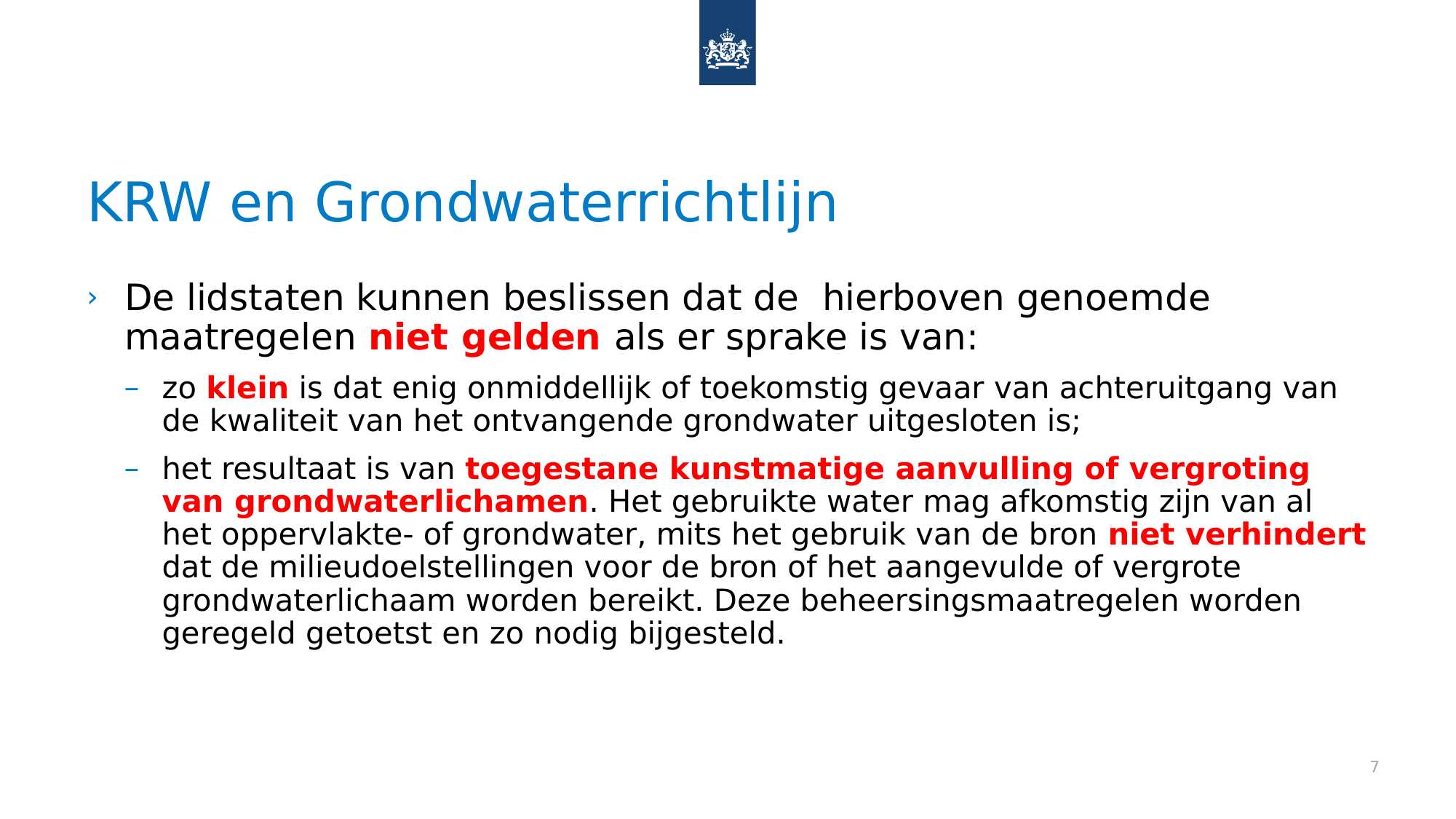

# KRW en Grondwaterrichtlijn
De lidstaten kunnen beslissen dat de  hierboven genoemde maatregelen niet gelden als er sprake is van:
zo klein is dat enig onmiddellijk of toekomstig gevaar van achteruitgang van de kwaliteit van het ontvangende grondwater uitgesloten is;
het resultaat is van toegestane kunstmatige aanvulling of vergroting van grondwaterlichamen. Het gebruikte water mag afkomstig zijn van al het oppervlakte- of grondwater, mits het gebruik van de bron niet verhindert dat de milieudoelstellingen voor de bron of het aangevulde of vergrote grondwaterlichaam worden bereikt. Deze beheersingsmaatregelen worden geregeld getoetst en zo nodig bijgesteld.

7